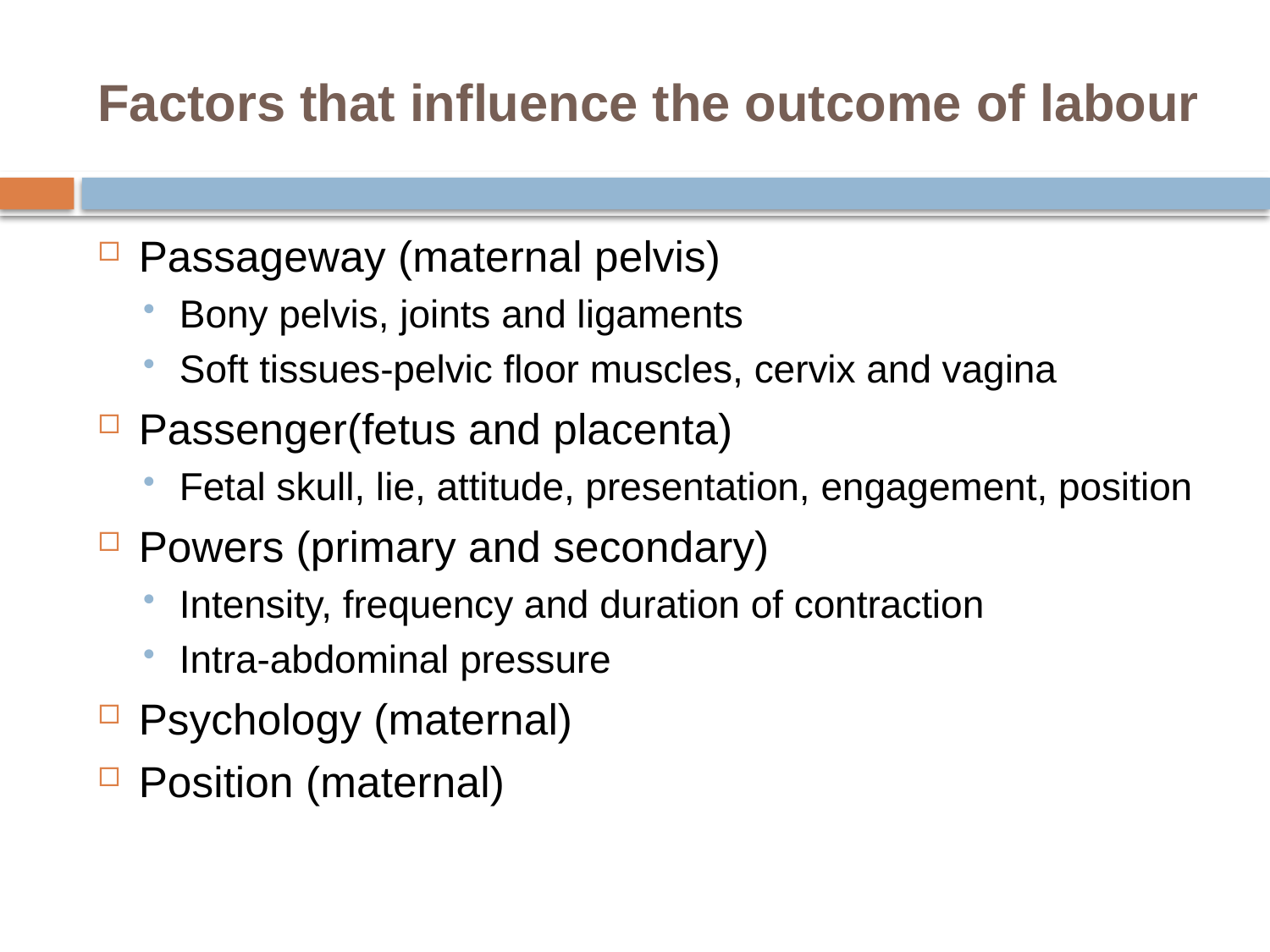

# Factors that influence the outcome of labour
Passageway (maternal pelvis)
Bony pelvis, joints and ligaments
Soft tissues-pelvic floor muscles, cervix and vagina
Passenger(fetus and placenta)
Fetal skull, lie, attitude, presentation, engagement, position
Powers (primary and secondary)
Intensity, frequency and duration of contraction
Intra-abdominal pressure
Psychology (maternal)
Position (maternal)